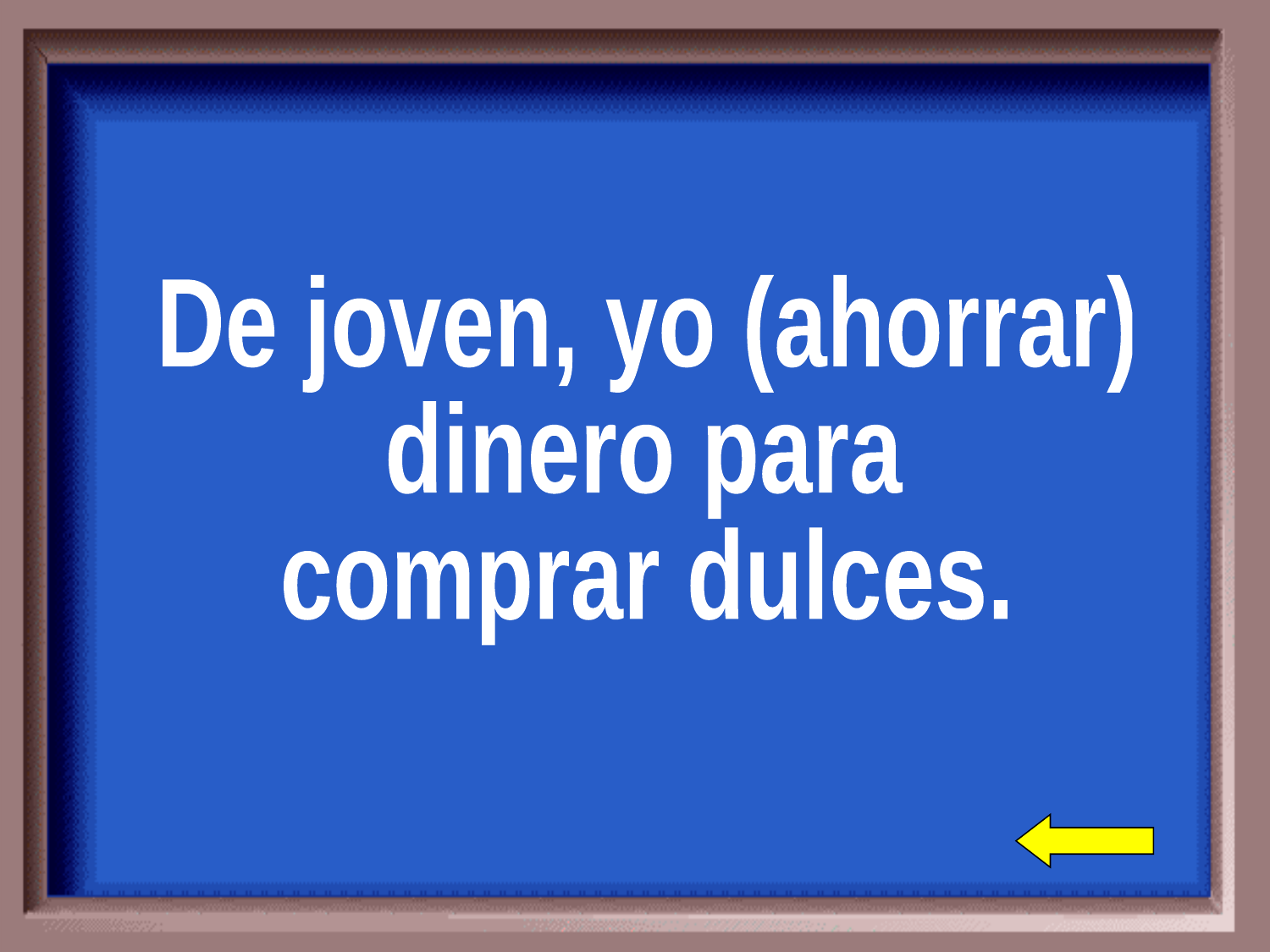

De joven, yo (ahorrar)
dinero para
comprar dulces.